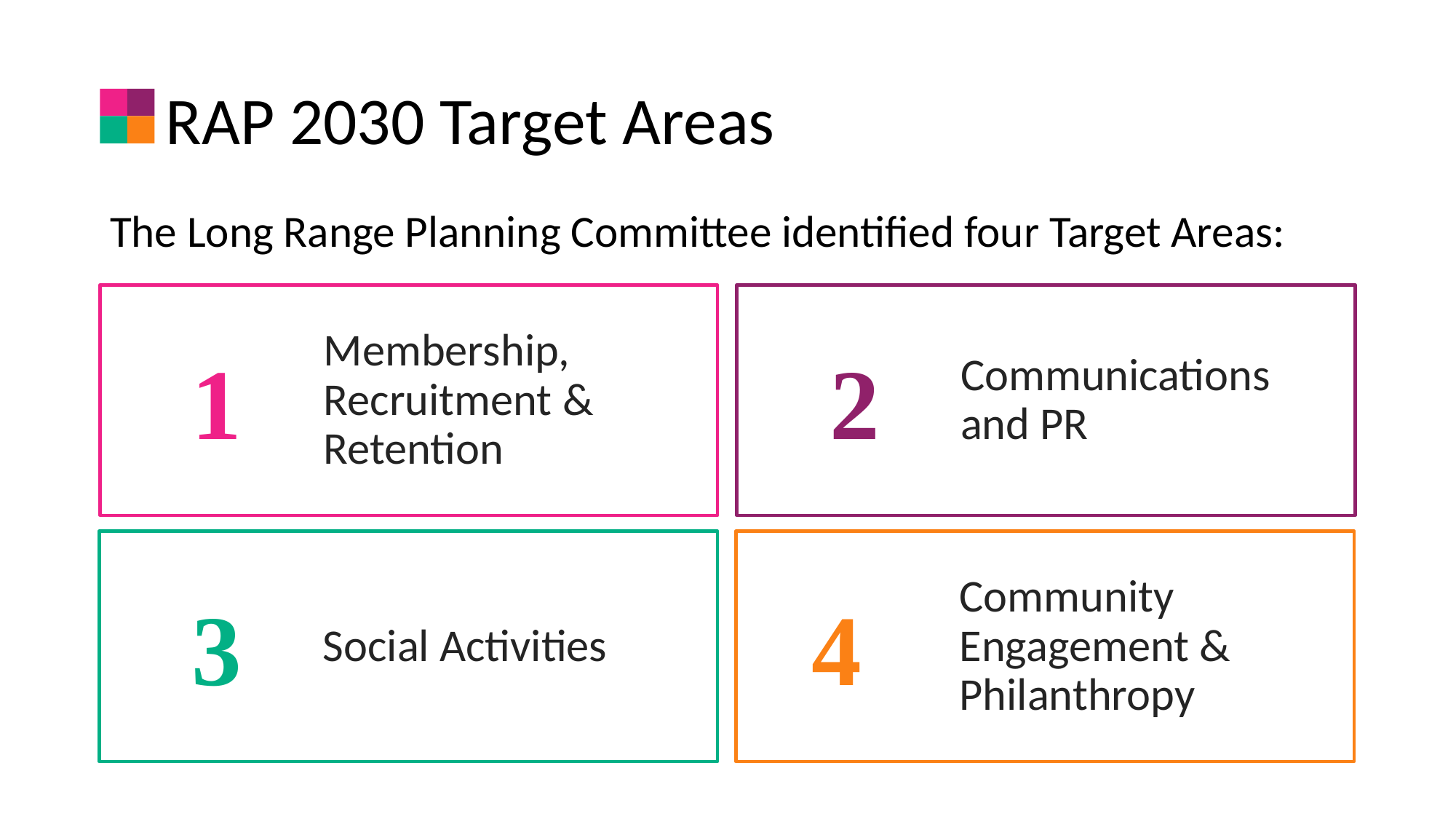

# RAP 2030 Target Areas

The Long Range Planning Committee identified four Target Areas:

Membership, Recruitment & Retention
Communications   and PR
1
2
Social Activities
Community Engagement & Philanthropy
3
4